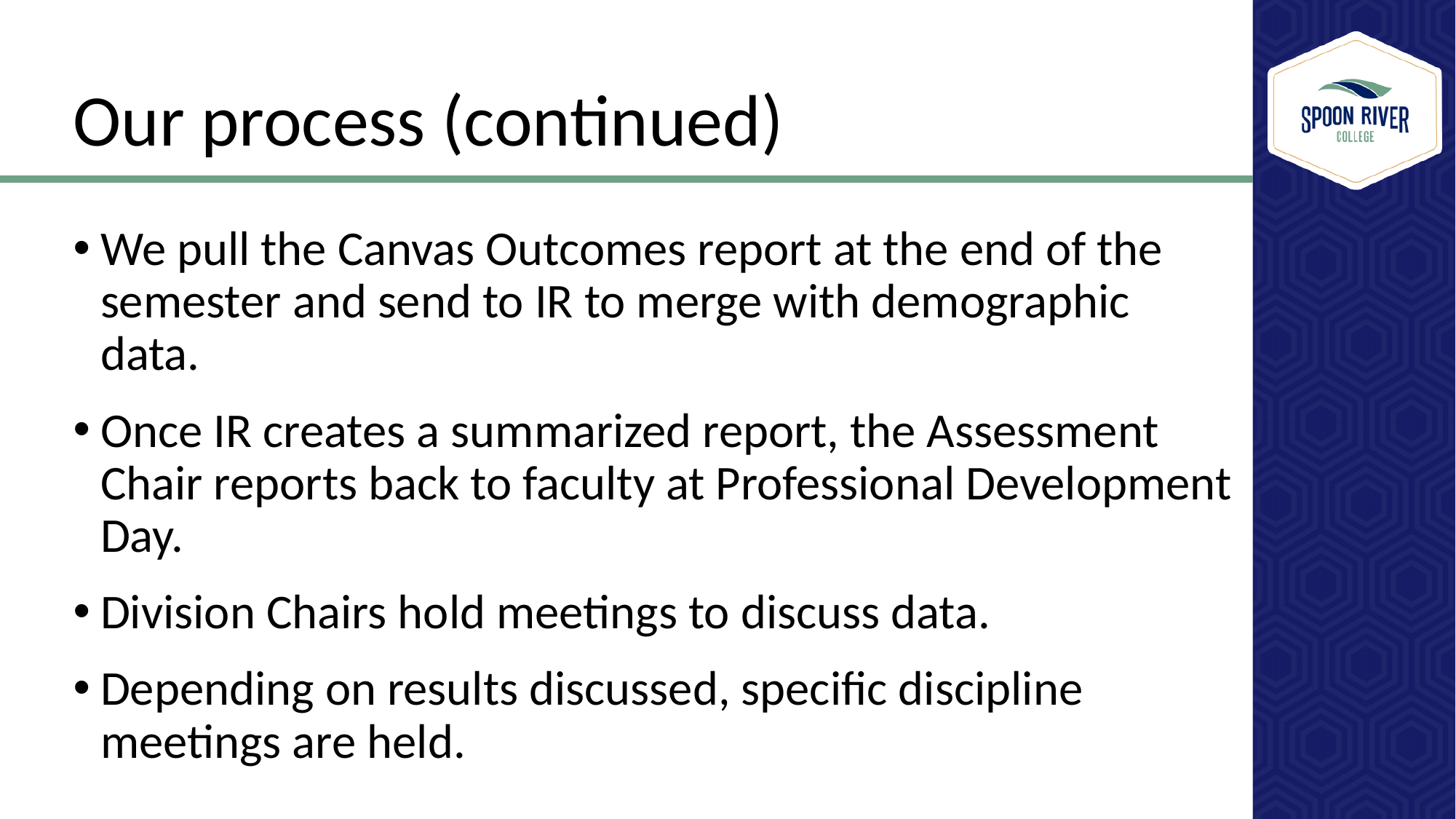

# Our process (continued)
We pull the Canvas Outcomes report at the end of the semester and send to IR to merge with demographic data.
Once IR creates a summarized report, the Assessment Chair reports back to faculty at Professional Development Day.
Division Chairs hold meetings to discuss data.
Depending on results discussed, specific discipline meetings are held.